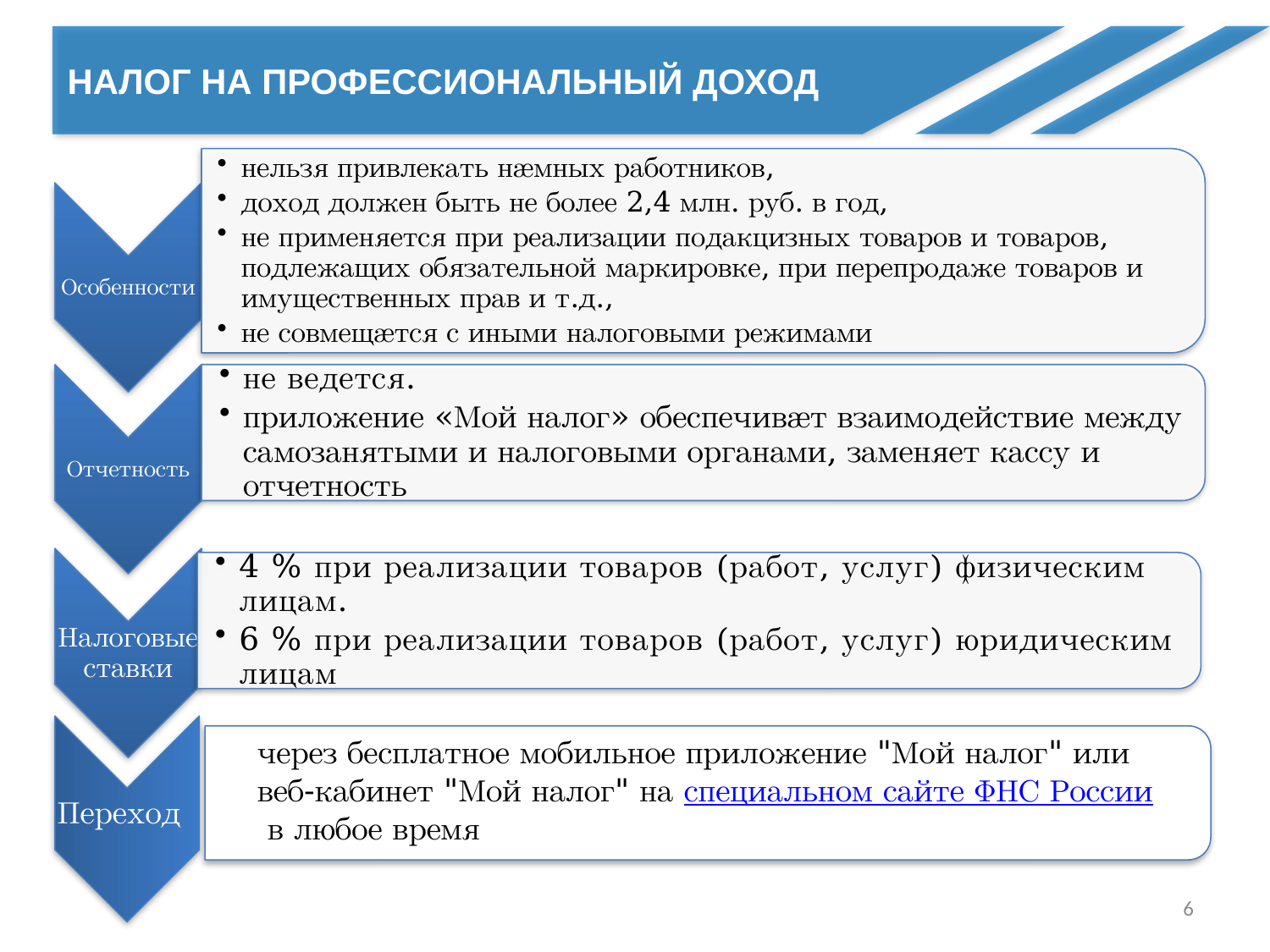

Налог на профессиональный доход
Особенности
нельзя привлекать наемных работников,
доход должен быть не более 2,4 млн. руб. в год,
не применяется при реализации подакцизных товаров и товаров, подлежащих обязательной маркировке, при перепродаже товаров и имущественных прав и т.д.,
не совмещается с иными налоговыми режимами
Отчетность
не ведется.
приложение «Мой налог» обеспечивает взаимодействие между самозанятыми и налоговыми органами, заменяет кассу и отчетность
Налоговые ставки
4 % при реализации товаров (работ, услуг) физическим лицам.
6 % при реализации товаров (работ, услуг) юридическим лицам

через бесплатное мобильное приложение "Мой налог" или веб-кабинет "Мой налог" на специальном сайте ФНС России в любое время
Переход

6